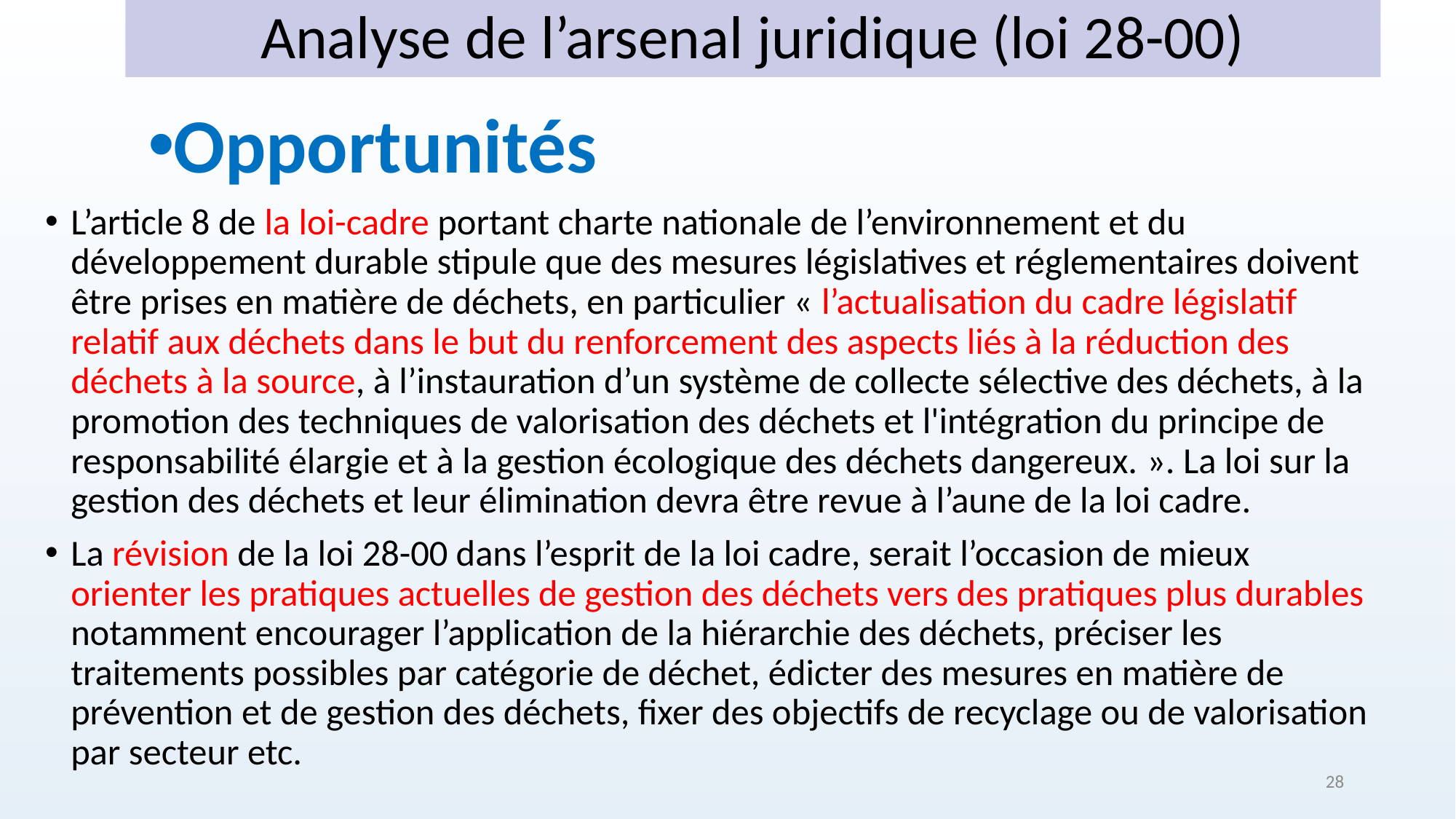

# Analyse de l’arsenal juridique (loi 28-00)
Opportunités
L’article 8 de la loi-cadre portant charte nationale de l’environnement et du développement durable stipule que des mesures législatives et réglementaires doivent être prises en matière de déchets, en particulier « l’actualisation du cadre législatif relatif aux déchets dans le but du renforcement des aspects liés à la réduction des déchets à la source, à l’instauration d’un système de collecte sélective des déchets, à la promotion des techniques de valorisation des déchets et l'intégration du principe de responsabilité élargie et à la gestion écologique des déchets dangereux. ». La loi sur la gestion des déchets et leur élimination devra être revue à l’aune de la loi cadre.
La révision de la loi 28-00 dans l’esprit de la loi cadre, serait l’occasion de mieux orienter les pratiques actuelles de gestion des déchets vers des pratiques plus durables notamment encourager l’application de la hiérarchie des déchets, préciser les traitements possibles par catégorie de déchet, édicter des mesures en matière de prévention et de gestion des déchets, fixer des objectifs de recyclage ou de valorisation par secteur etc.

28